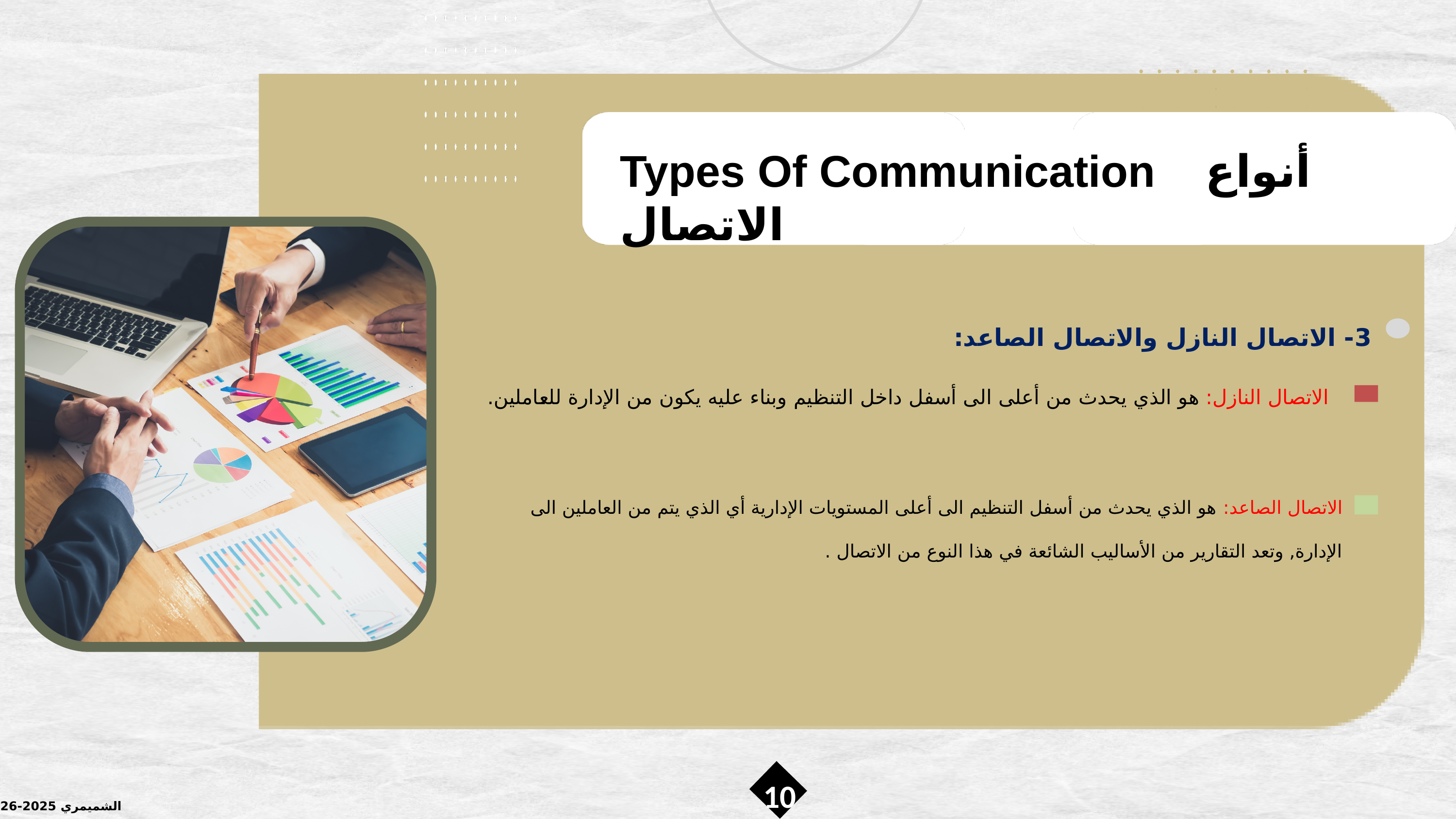

Types Of Communication    أنواع الاتصال

3- الاتصال النازل والاتصال الصاعد:

     الاتصال النازل: هو الذي يحدث من أعلى الى أسفل داخل التنظيم وبناء عليه يكون من الإدارة للعاملين.

الاتصال الصاعد: هو الذي يحدث من أسفل التنظيم الى أعلى المستويات الإدارية أي الذي يتم من العاملين الى الإدارة, وتعد التقارير من الأساليب الشائعة في هذا النوع من الاتصال .

10
الشميمري 2025-2026